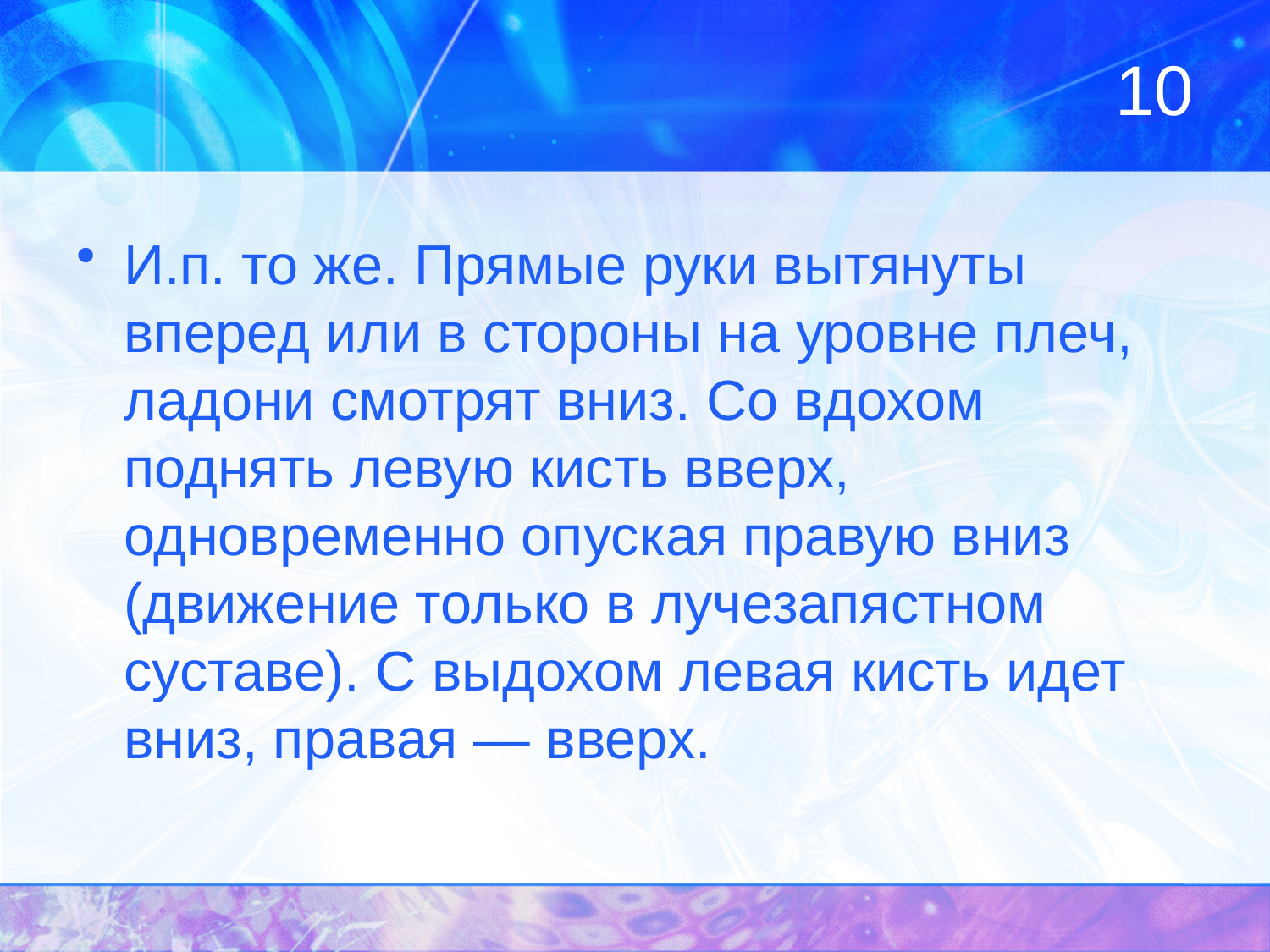

# 10
И.п. то же. Прямые руки вытянуты вперед или в стороны на уровне плеч, ладони смотрят вниз. Со вдохом поднять левую кисть вверх, одновременно опуская правую вниз (движение только в лучезапястном суставе). С выдохом левая кисть идет вниз, правая — вверх.